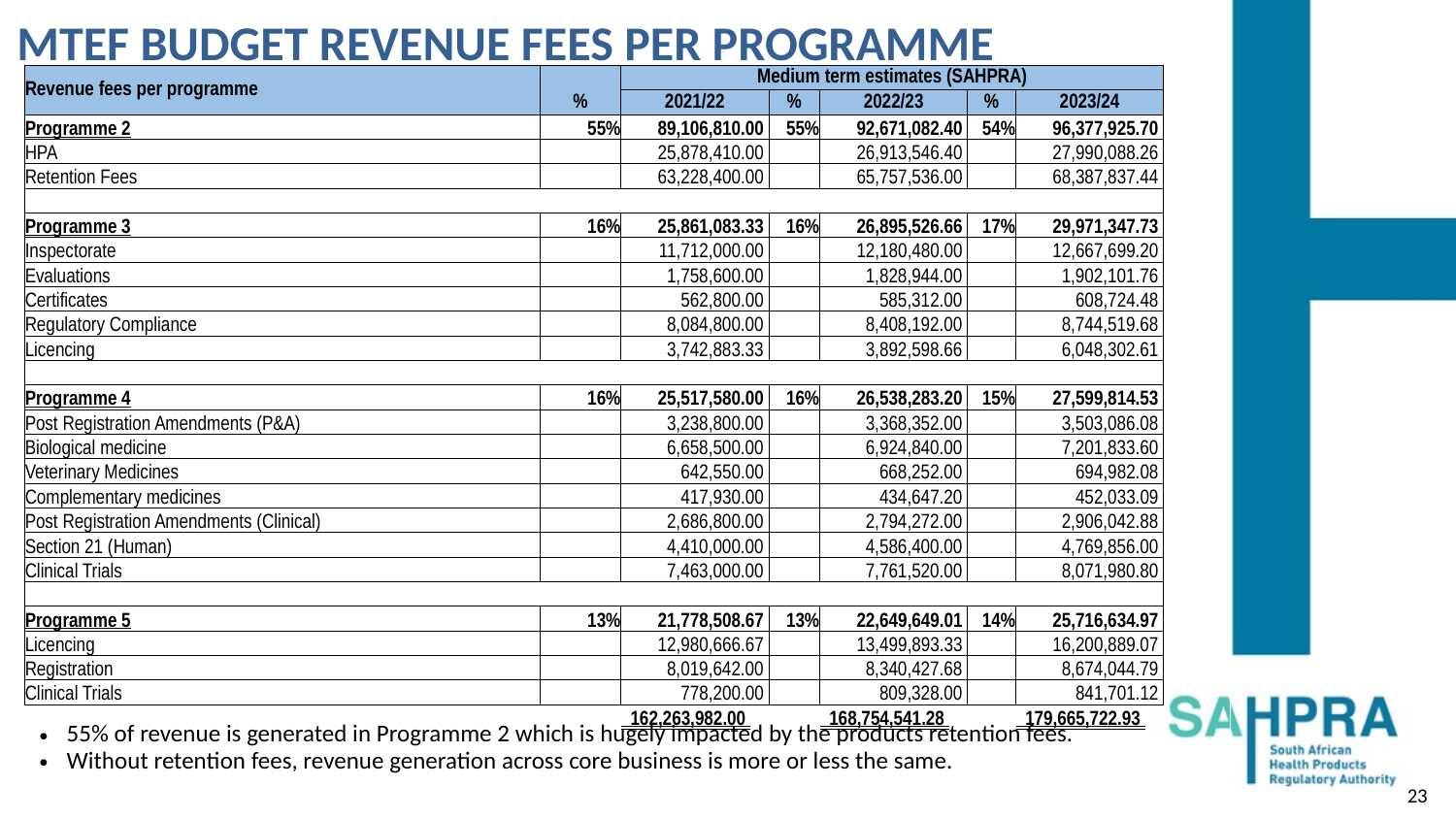

# MTEF BUDGET REVENUE FEES PER PROGRAMME
| Revenue fees per programme |  | Medium term estimates (SAHPRA) |  |  |  |  |
| --- | --- | --- | --- | --- | --- | --- |
|  | % | 2021/22 | % | 2022/23 | % | 2023/24 |
| Programme 2 | 55% | 89,106,810.00 | 55% | 92,671,082.40 | 54% | 96,377,925.70 |
| HPA |  | 25,878,410.00 |  | 26,913,546.40 |  | 27,990,088.26 |
| Retention Fees |  | 63,228,400.00 |  | 65,757,536.00 |  | 68,387,837.44 |
|  |  |  |  |  |  |  |
| Programme 3 | 16% | 25,861,083.33 | 16% | 26,895,526.66 | 17% | 29,971,347.73 |
| Inspectorate |  | 11,712,000.00 |  | 12,180,480.00 |  | 12,667,699.20 |
| Evaluations |  | 1,758,600.00 |  | 1,828,944.00 |  | 1,902,101.76 |
| Certificates |  | 562,800.00 |  | 585,312.00 |  | 608,724.48 |
| Regulatory Compliance |  | 8,084,800.00 |  | 8,408,192.00 |  | 8,744,519.68 |
| Licencing |  | 3,742,883.33 |  | 3,892,598.66 |  | 6,048,302.61 |
|  |  |  |  |  |  |  |
| Programme 4 | 16% | 25,517,580.00 | 16% | 26,538,283.20 | 15% | 27,599,814.53 |
| Post Registration Amendments (P&A) |  | 3,238,800.00 |  | 3,368,352.00 |  | 3,503,086.08 |
| Biological medicine |  | 6,658,500.00 |  | 6,924,840.00 |  | 7,201,833.60 |
| Veterinary Medicines |  | 642,550.00 |  | 668,252.00 |  | 694,982.08 |
| Complementary medicines |  | 417,930.00 |  | 434,647.20 |  | 452,033.09 |
| Post Registration Amendments (Clinical) |  | 2,686,800.00 |  | 2,794,272.00 |  | 2,906,042.88 |
| Section 21 (Human) |  | 4,410,000.00 |  | 4,586,400.00 |  | 4,769,856.00 |
| Clinical Trials |  | 7,463,000.00 |  | 7,761,520.00 |  | 8,071,980.80 |
|  |  |  |  |  |  |  |
| Programme 5 | 13% | 21,778,508.67 | 13% | 22,649,649.01 | 14% | 25,716,634.97 |
| Licencing |  | 12,980,666.67 |  | 13,499,893.33 |  | 16,200,889.07 |
| Registration |  | 8,019,642.00 |  | 8,340,427.68 |  | 8,674,044.79 |
| Clinical Trials |  | 778,200.00 |  | 809,328.00 |  | 841,701.12 |
|  |  | 162,263,982.00 |  | 168,754,541.28 |  | 179,665,722.93 |

| 55% of revenue is generated in Programme 2 which is hugely impacted by the products retention fees. Without retention fees, revenue generation across core business is more or less the same. |
| --- |
23